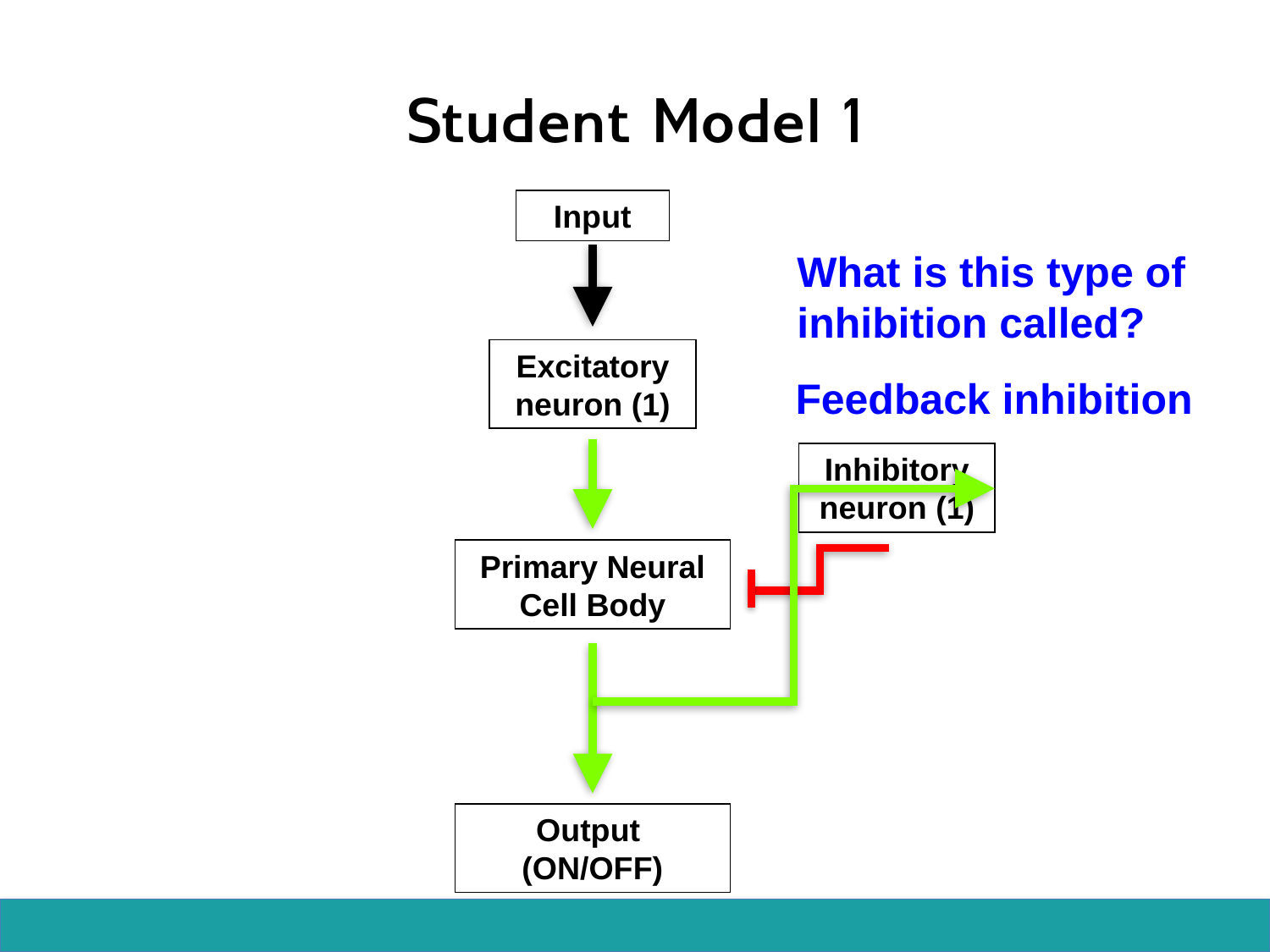

# Student Model 1
Input
What is this type of inhibition called?
Excitatory neuron (1)
Feedback inhibition
Inhibitory neuron (1)
Primary Neural Cell Body
Output
(ON/OFF)